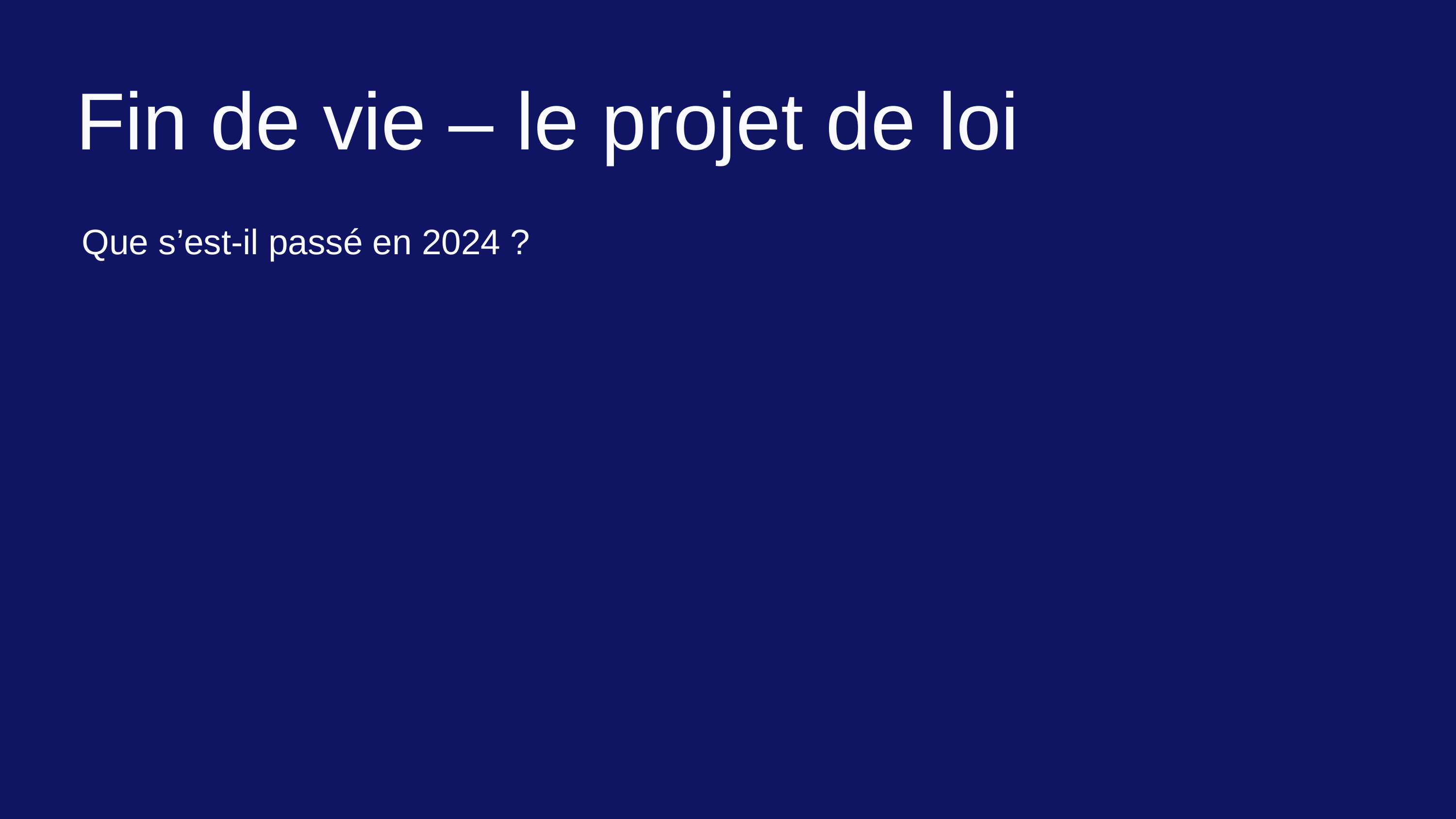

Fin de vie – le projet de loi
Que s’est-il passé en 2024 ?